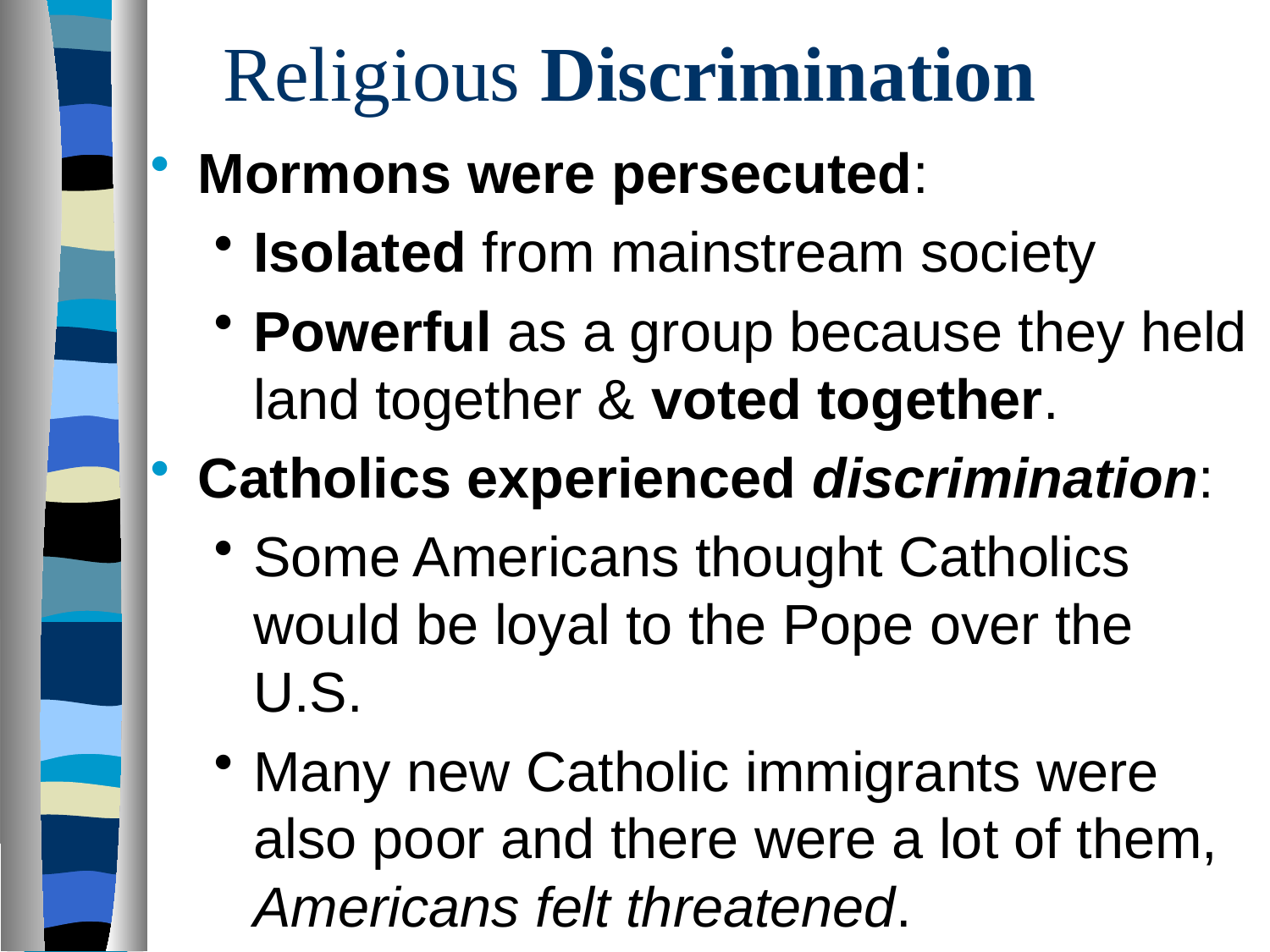

# Religious Discrimination
Mormons were persecuted:
Isolated from mainstream society
Powerful as a group because they held land together & voted together.
Catholics experienced discrimination:
Some Americans thought Catholics would be loyal to the Pope over the U.S.
Many new Catholic immigrants were also poor and there were a lot of them, Americans felt threatened.